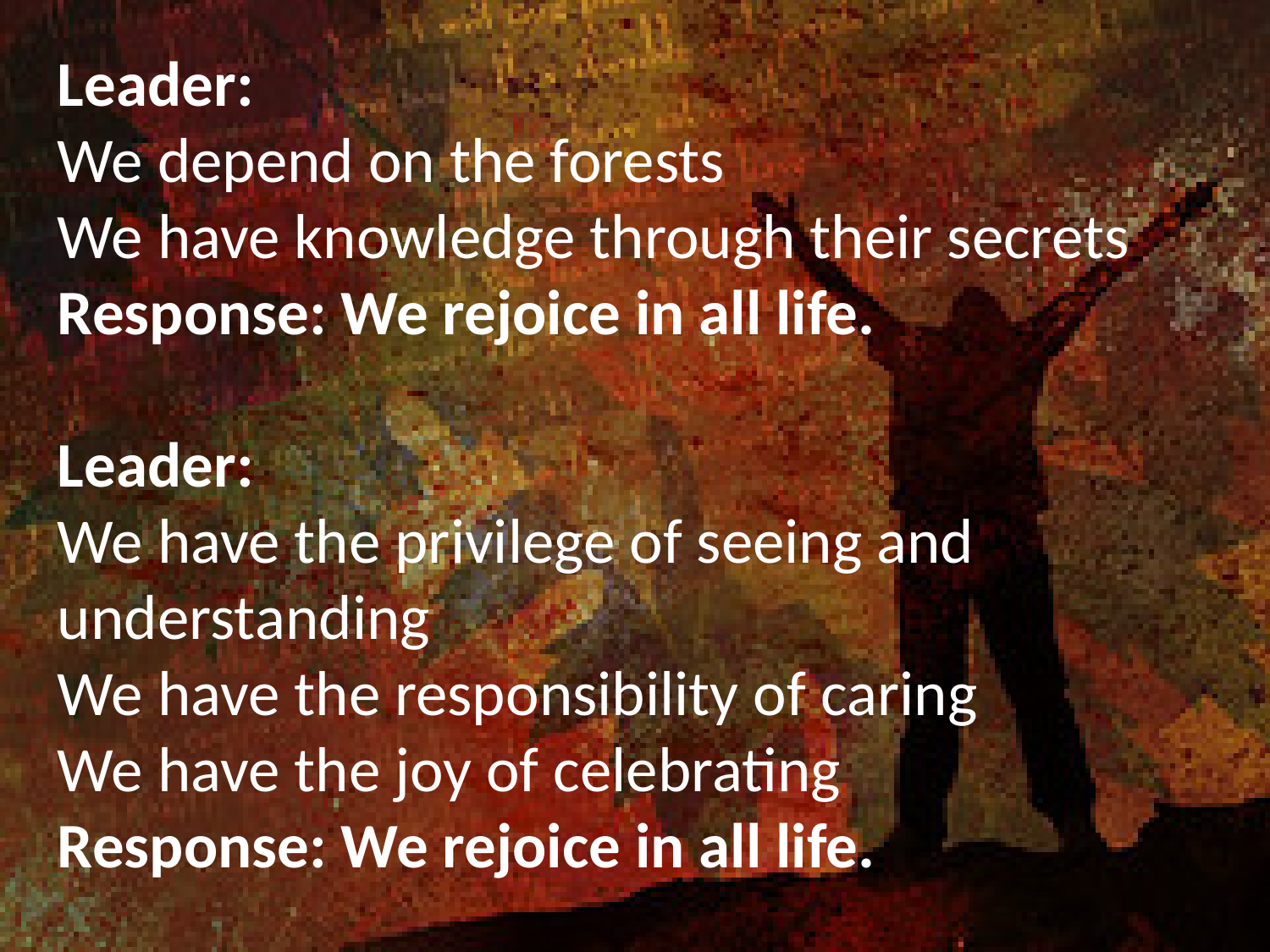

Leader:
We depend on the forests
We have knowledge through their secrets
Response: We rejoice in all life.

Leader:
We have the privilege of seeing and understanding
We have the responsibility of caring
We have the joy of celebrating
Response: We rejoice in all life.